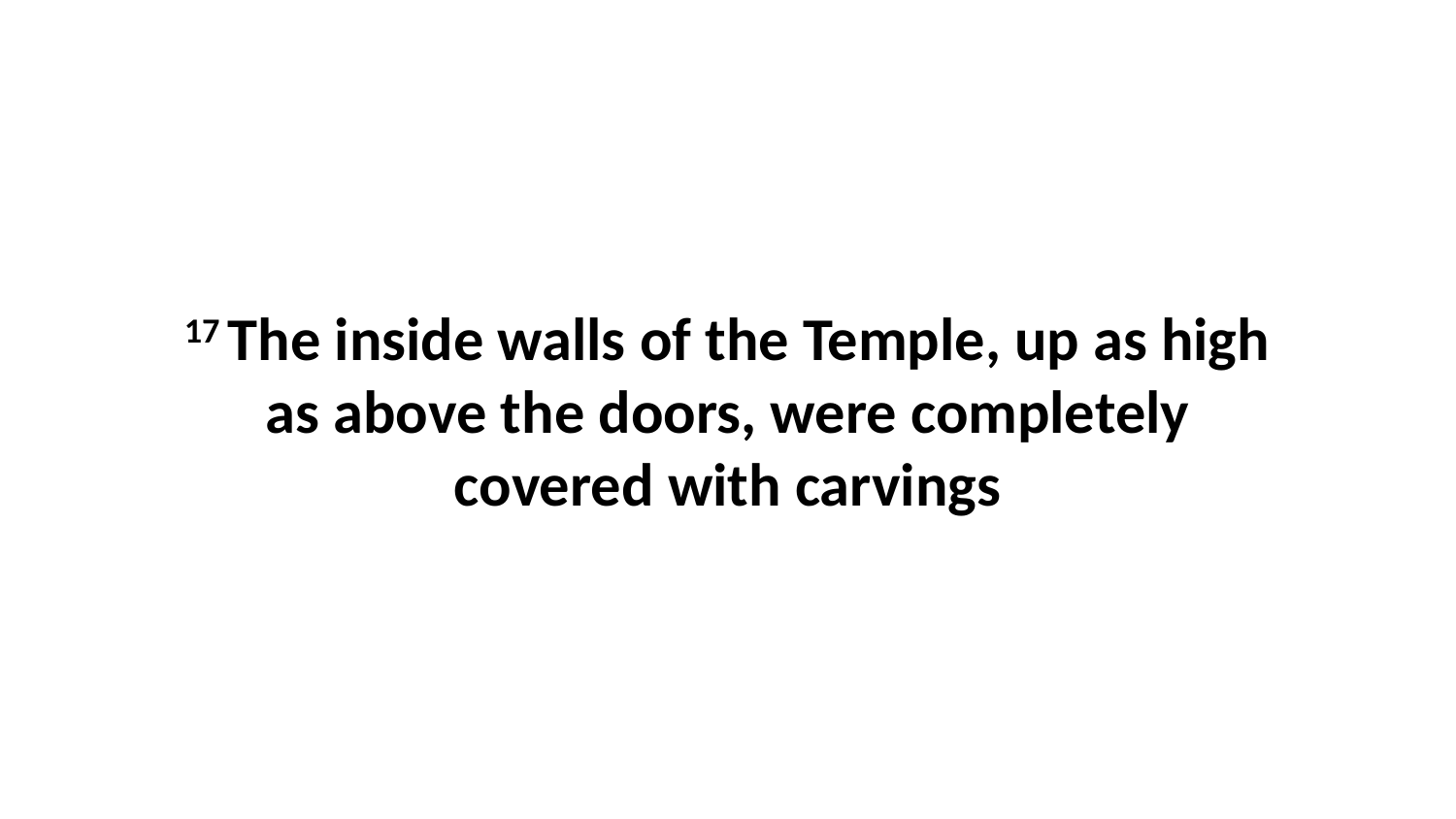

17 The inside walls of the Temple, up as high as above the doors, were completely covered with carvings